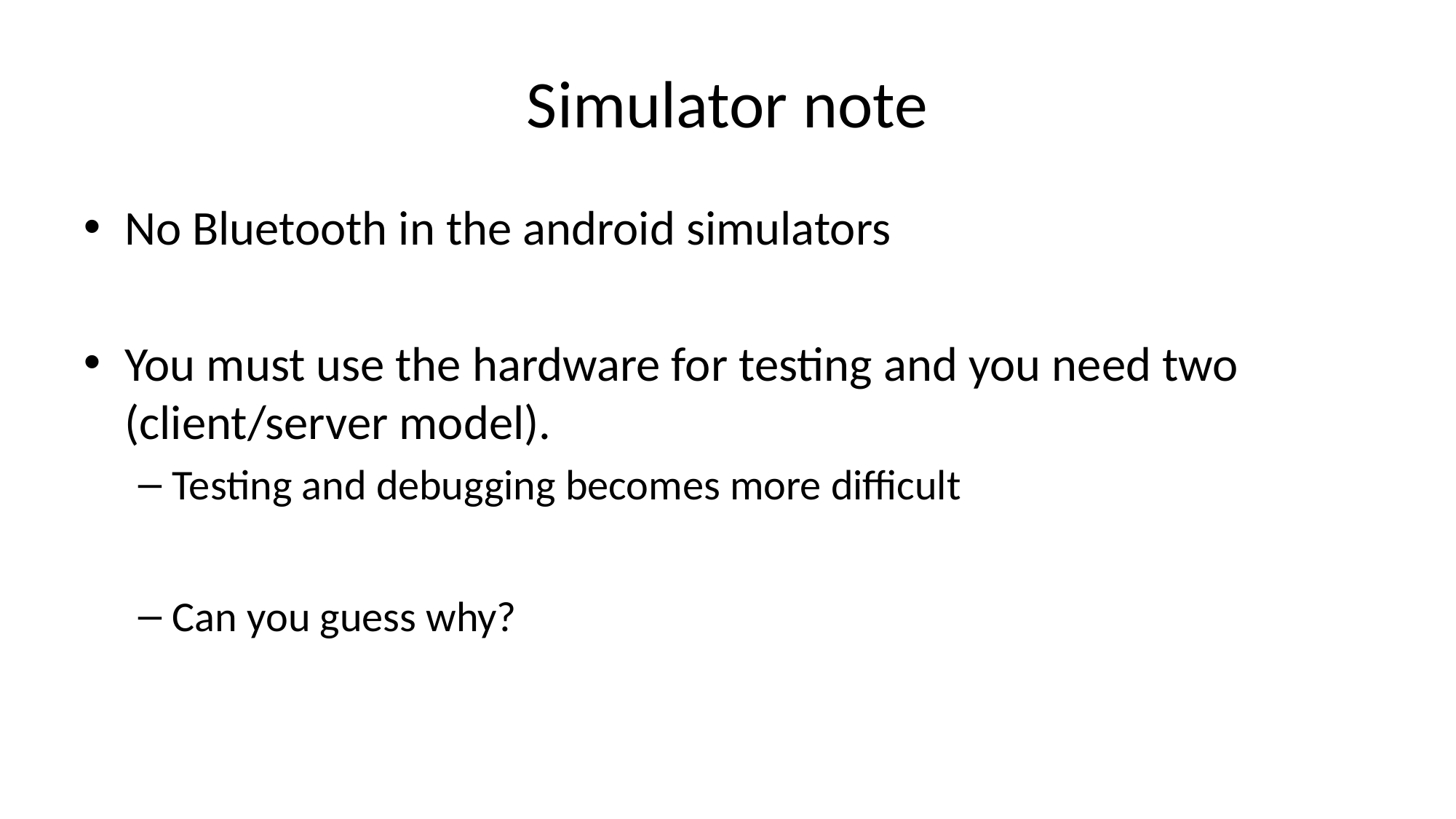

# Simulator note
No Bluetooth in the android simulators

You must use the hardware for testing and you need two (client/server model).
Testing and debugging becomes more difficult

Can you guess why?